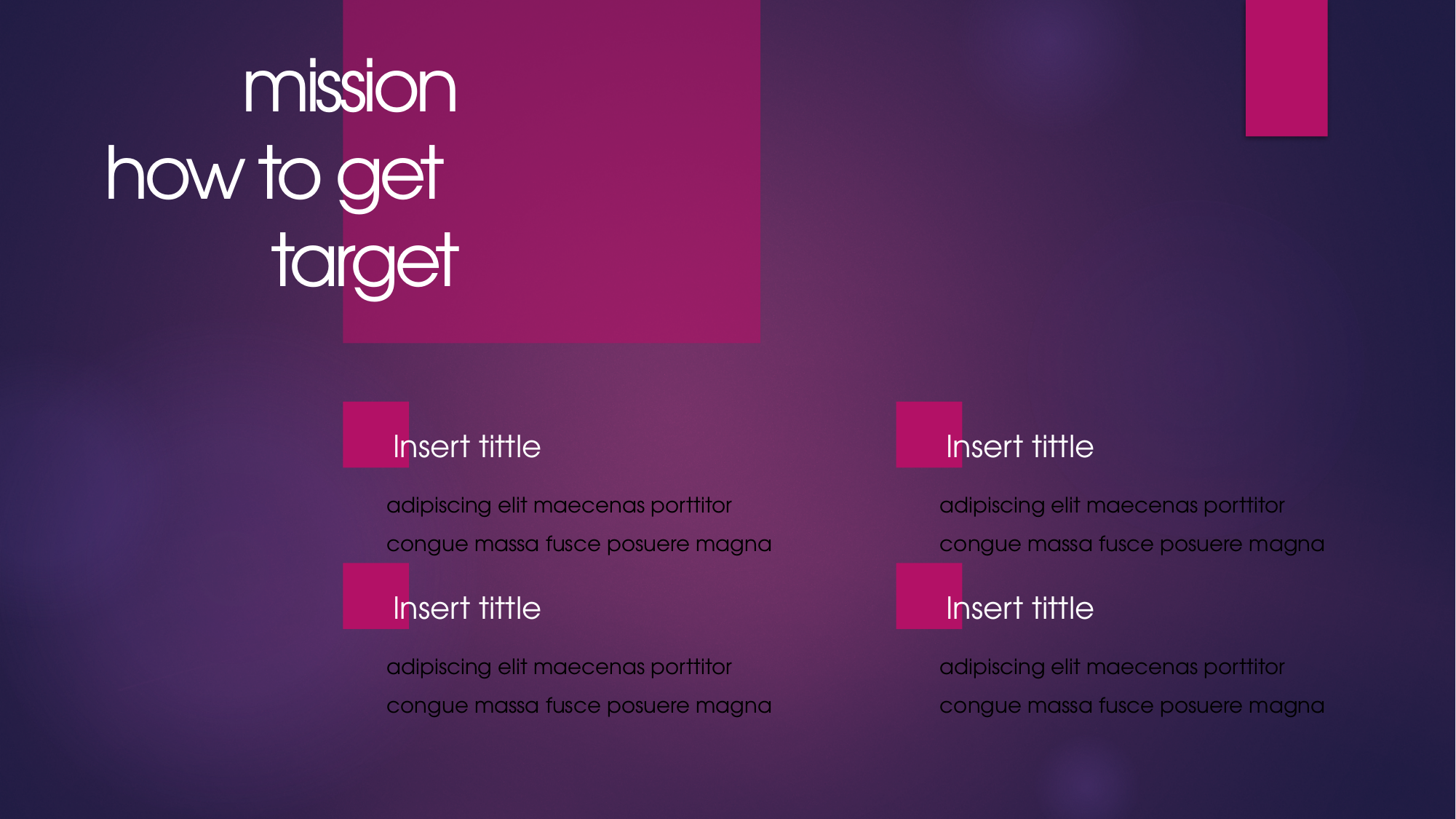

mission
how to get
target

Insert tittle
Insert tittle
adipiscing elit maecenas porttitor congue massa fusce posuere magna
adipiscing elit maecenas porttitor congue massa fusce posuere magna

Insert tittle
Insert tittle
adipiscing elit maecenas porttitor congue massa fusce posuere magna
adipiscing elit maecenas porttitor congue massa fusce posuere magna